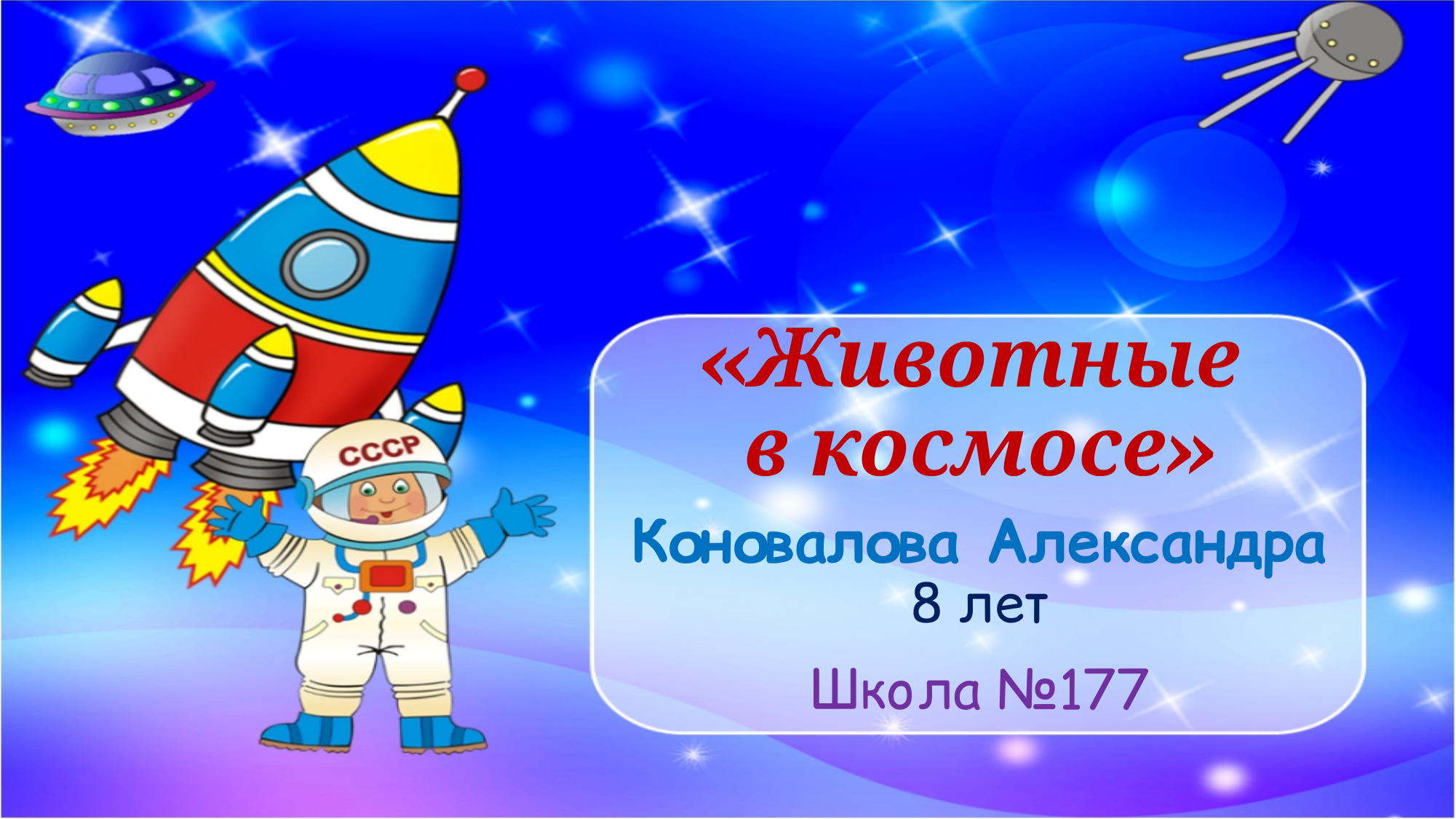

# «Животные в космосе» Коновалова Александра 8 лет Школа №177